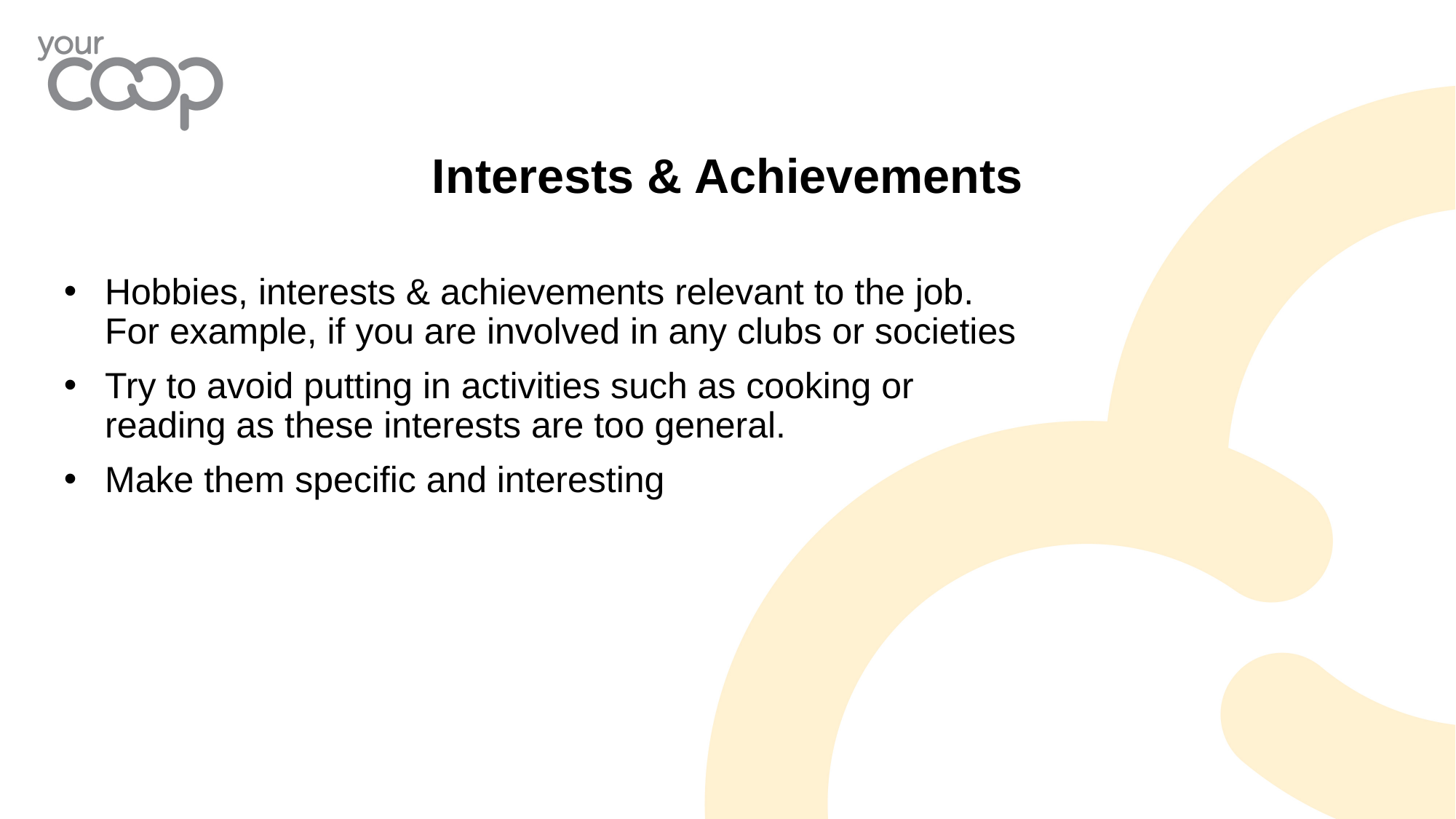

Interests & Achievements
Hobbies, interests & achievements relevant to the job.  For example, if you are involved in any clubs or societies
Try to avoid putting in activities such as cooking or reading as these interests are too general.
Make them specific and interesting